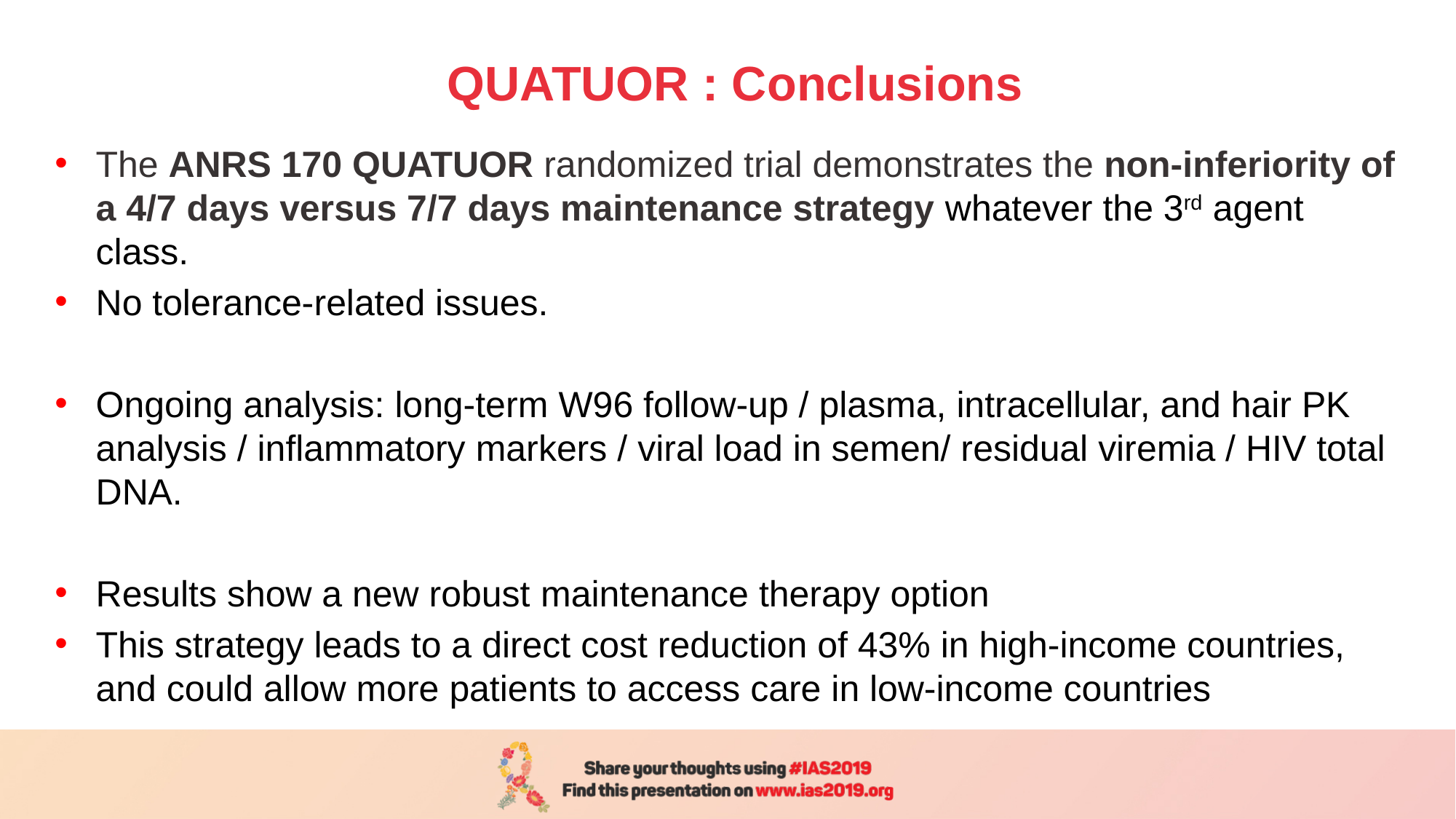

QUATUOR : Conclusions
The ANRS 170 QUATUOR randomized trial demonstrates the non-inferiority of a 4/7 days versus 7/7 days maintenance strategy whatever the 3rd agent class.
No tolerance-related issues.

Ongoing analysis: long-term W96 follow-up / plasma, intracellular, and hair PK analysis / inflammatory markers / viral load in semen/ residual viremia / HIV total DNA.

Results show a new robust maintenance therapy option
This strategy leads to a direct cost reduction of 43% in high-income countries, and could allow more patients to access care in low-income countries